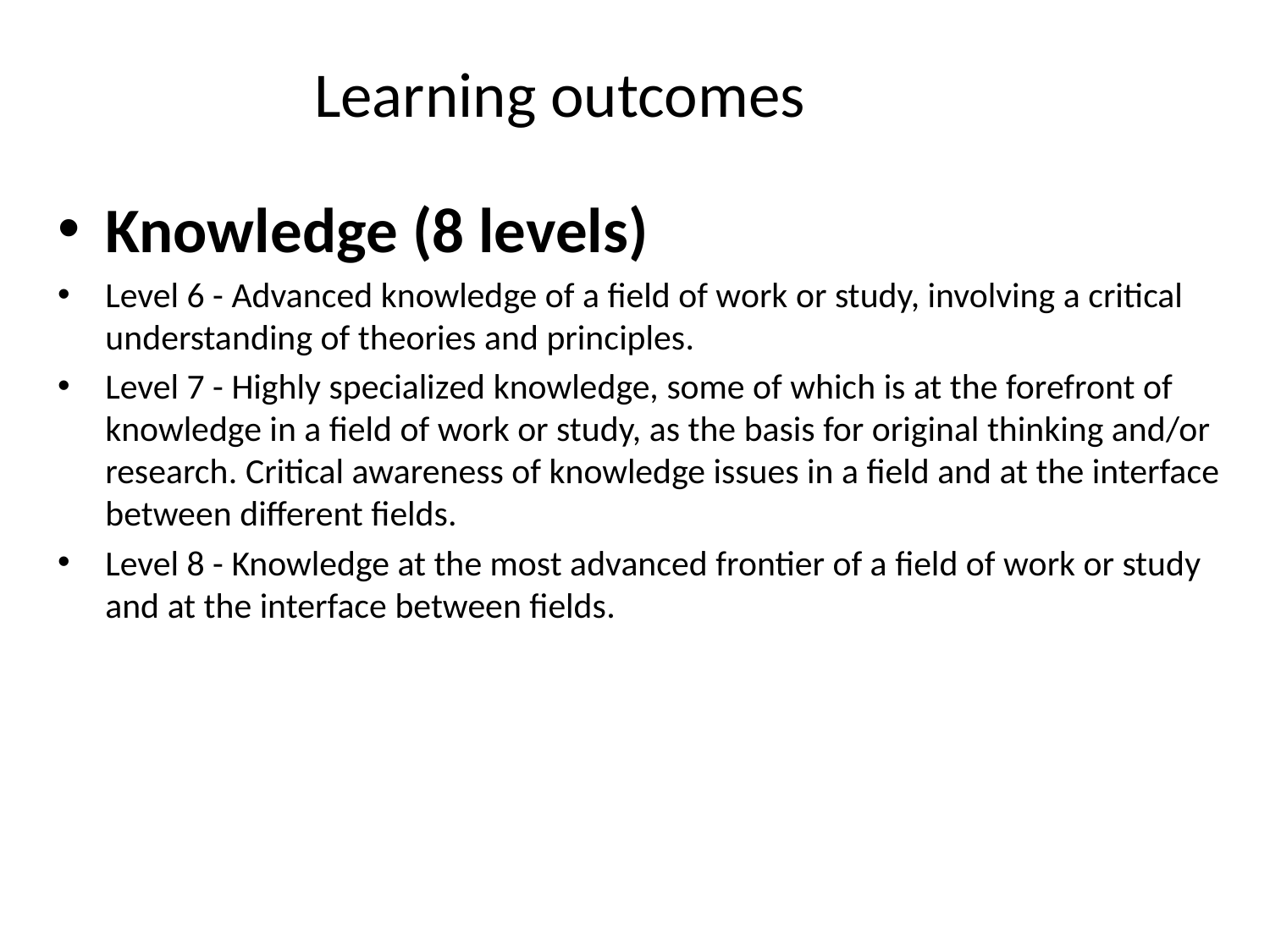

# Learning outcomes
Knowledge (8 levels)
Level 6 - Advanced knowledge of a field of work or study, involving a critical understanding of theories and principles.
Level 7 - Highly specialized knowledge, some of which is at the forefront of knowledge in a field of work or study, as the basis for original thinking and/or research. Critical awareness of knowledge issues in a field and at the interface between different fields.
Level 8 - Knowledge at the most advanced frontier of a field of work or study and at the interface between fields.